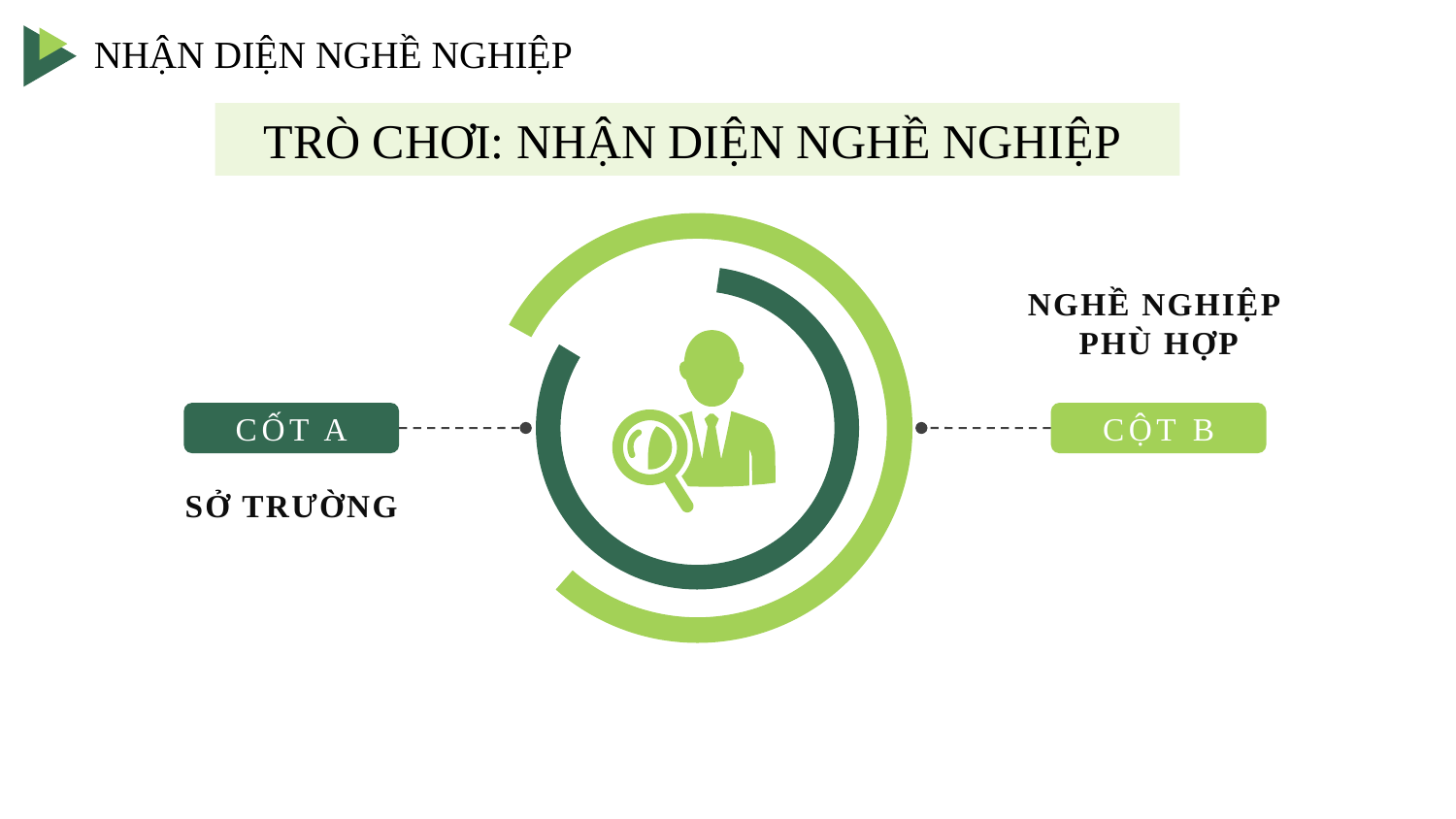

NHẬN DIỆN NGHỀ NGHIỆP
TRÒ CHƠI: NHẬN DIỆN NGHỀ NGHIỆP

NGHỀ NGHIỆP
PHÙ HỢP

CỐT A
CỘT B
SỞ TRƯỜNG